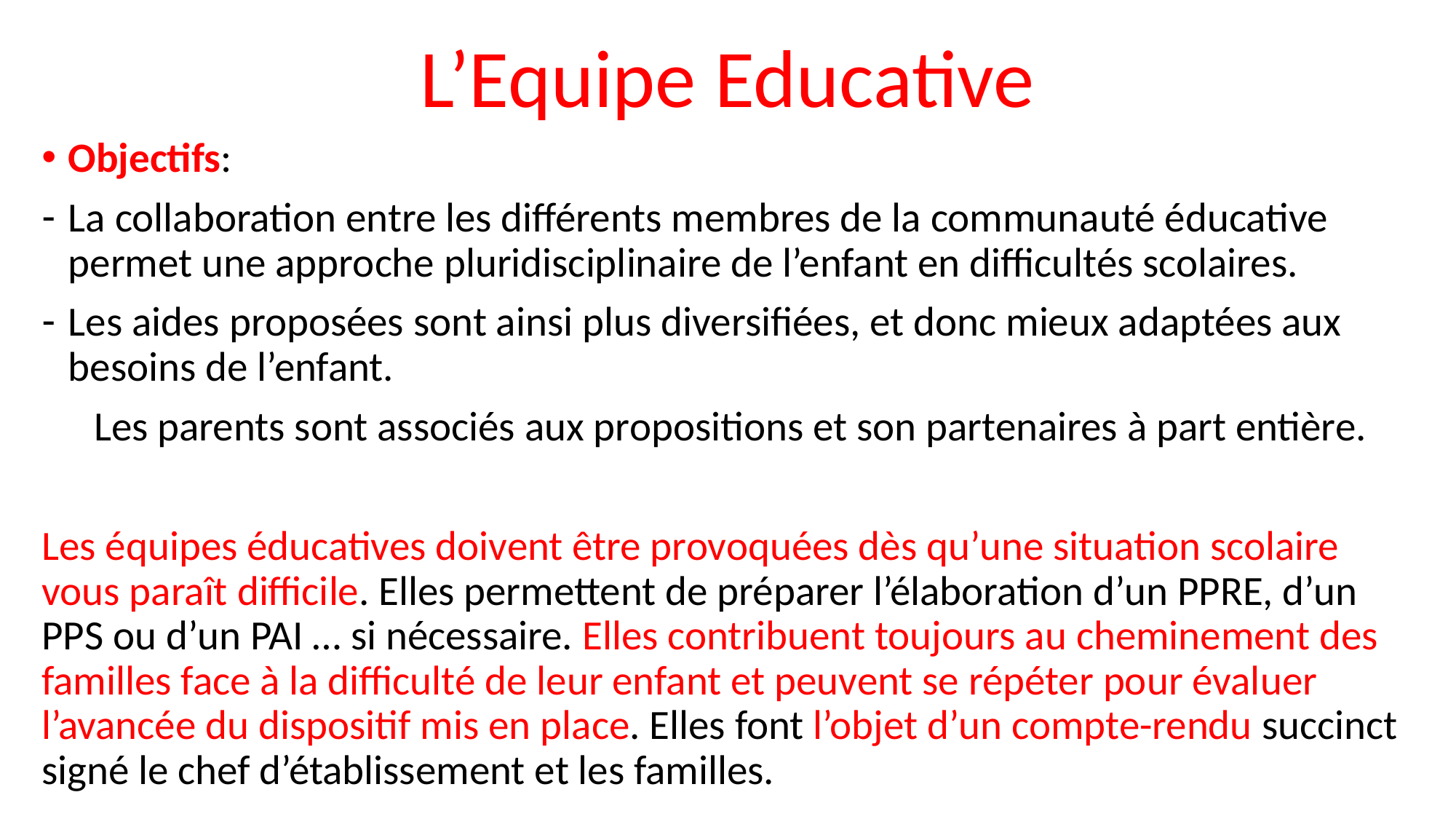

# L’Equipe Educative
Objectifs:
La collaboration entre les différents membres de la communauté éducative permet une approche pluridisciplinaire de l’enfant en difficultés scolaires.
Les aides proposées sont ainsi plus diversifiées, et donc mieux adaptées aux besoins de l’enfant.
Les parents sont associés aux propositions et son partenaires à part entière.

Les équipes éducatives doivent être provoquées dès qu’une situation scolaire vous paraît difficile. Elles permettent de préparer l’élaboration d’un PPRE, d’un PPS ou d’un PAI … si nécessaire. Elles contribuent toujours au cheminement des familles face à la difficulté de leur enfant et peuvent se répéter pour évaluer l’avancée du dispositif mis en place. Elles font l’objet d’un compte-rendu succinct signé le chef d’établissement et les familles.